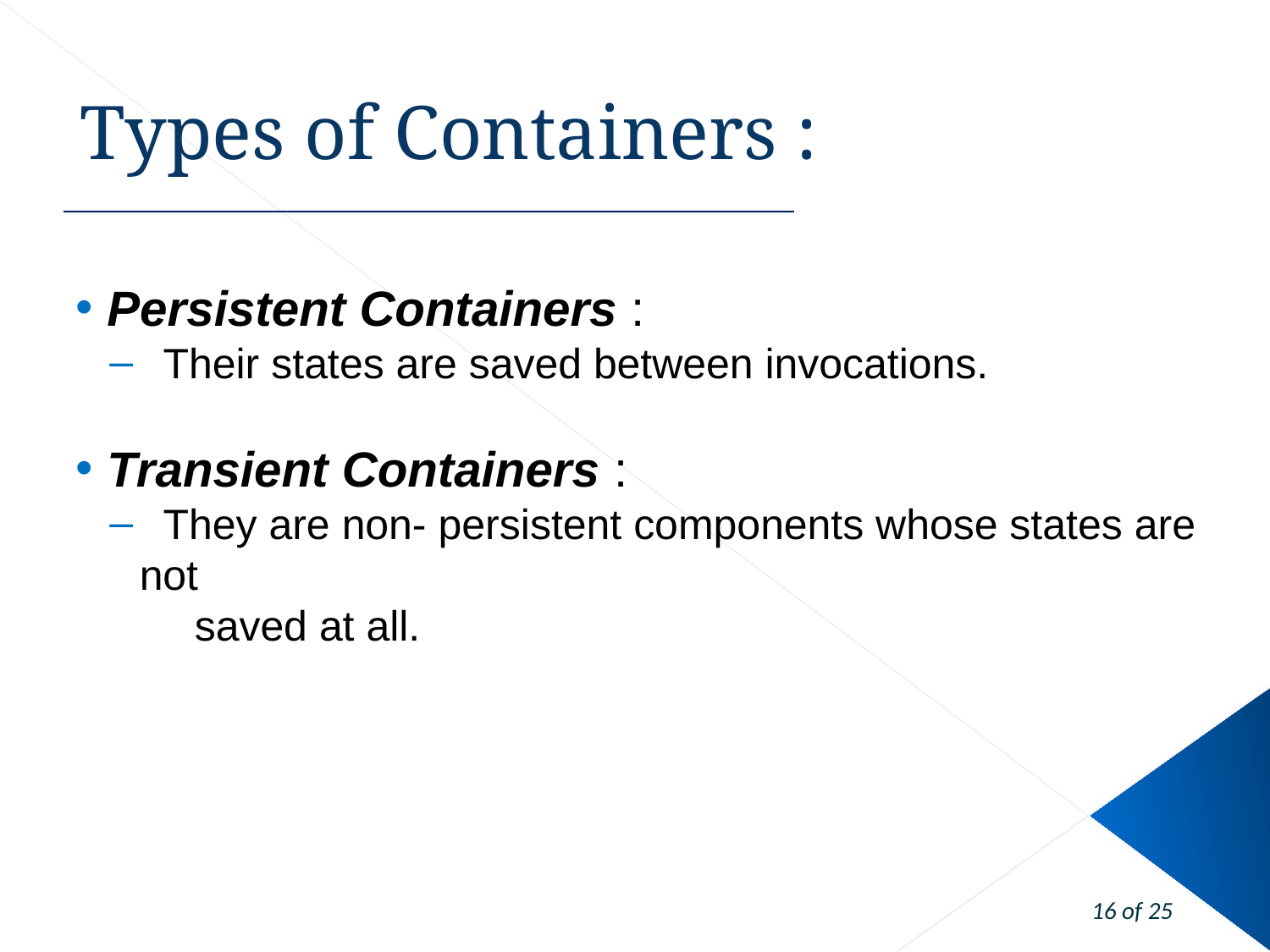

# Types of Containers :

 Persistent Containers :
  Their states are saved between invocations.
 Transient Containers :
  They are non- persistent components whose states are not
          saved at all.